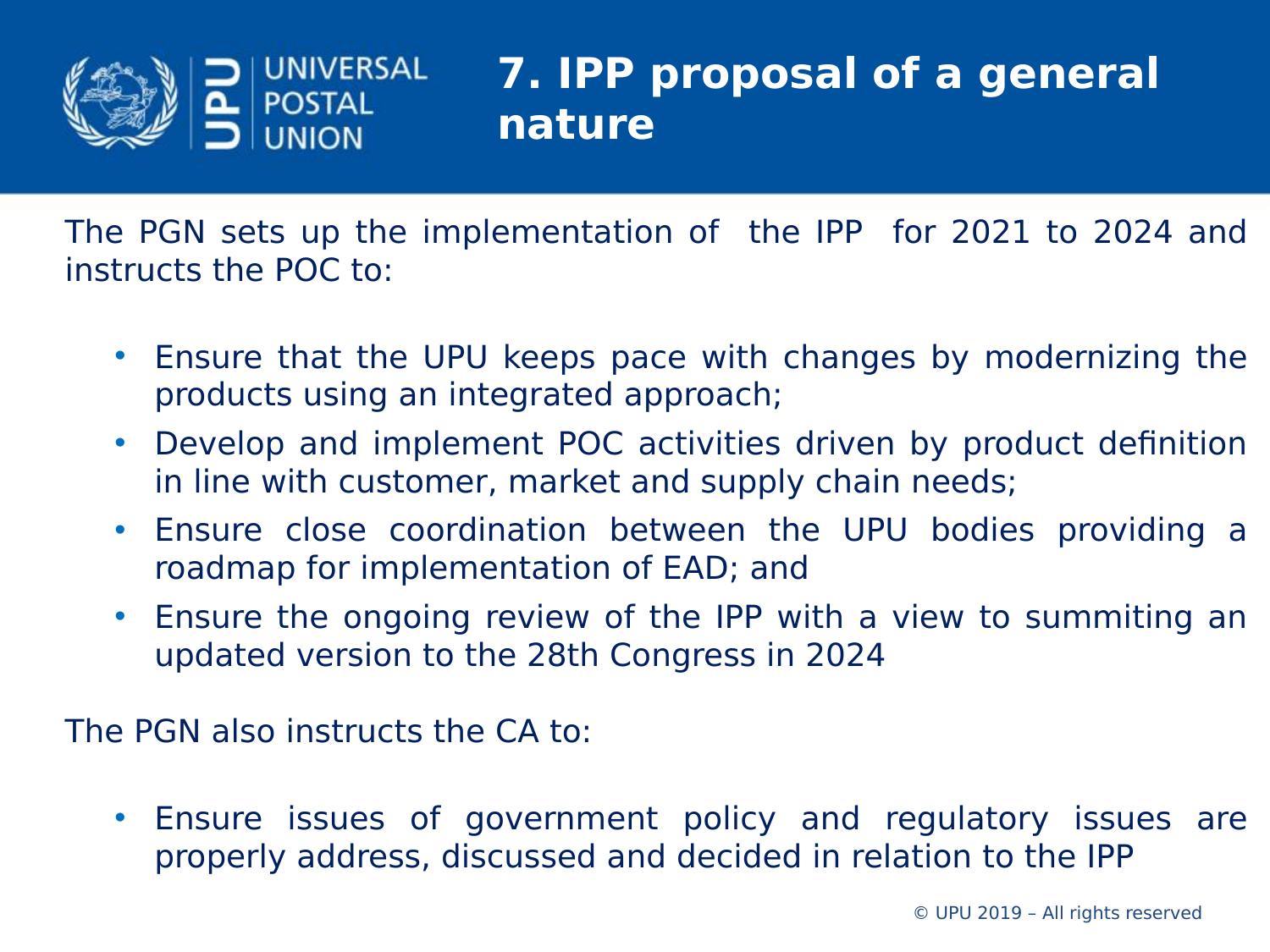

# 7. IPP proposal of a general nature
The PGN sets up the implementation of  the IPP  for 2021 to 2024 and instructs the POC to:

Ensure that the UPU keeps pace with changes by modernizing the products using an integrated approach;
Develop and implement POC activities driven by product definition in line with customer, market and supply chain needs;
Ensure close coordination between the UPU bodies providing a roadmap for implementation of EAD; and
Ensure the ongoing review of the IPP with a view to summiting an updated version to the 28th Congress in 2024

The PGN also instructs the CA to:

Ensure issues of government policy and regulatory issues are properly address, discussed and decided in relation to the IPP